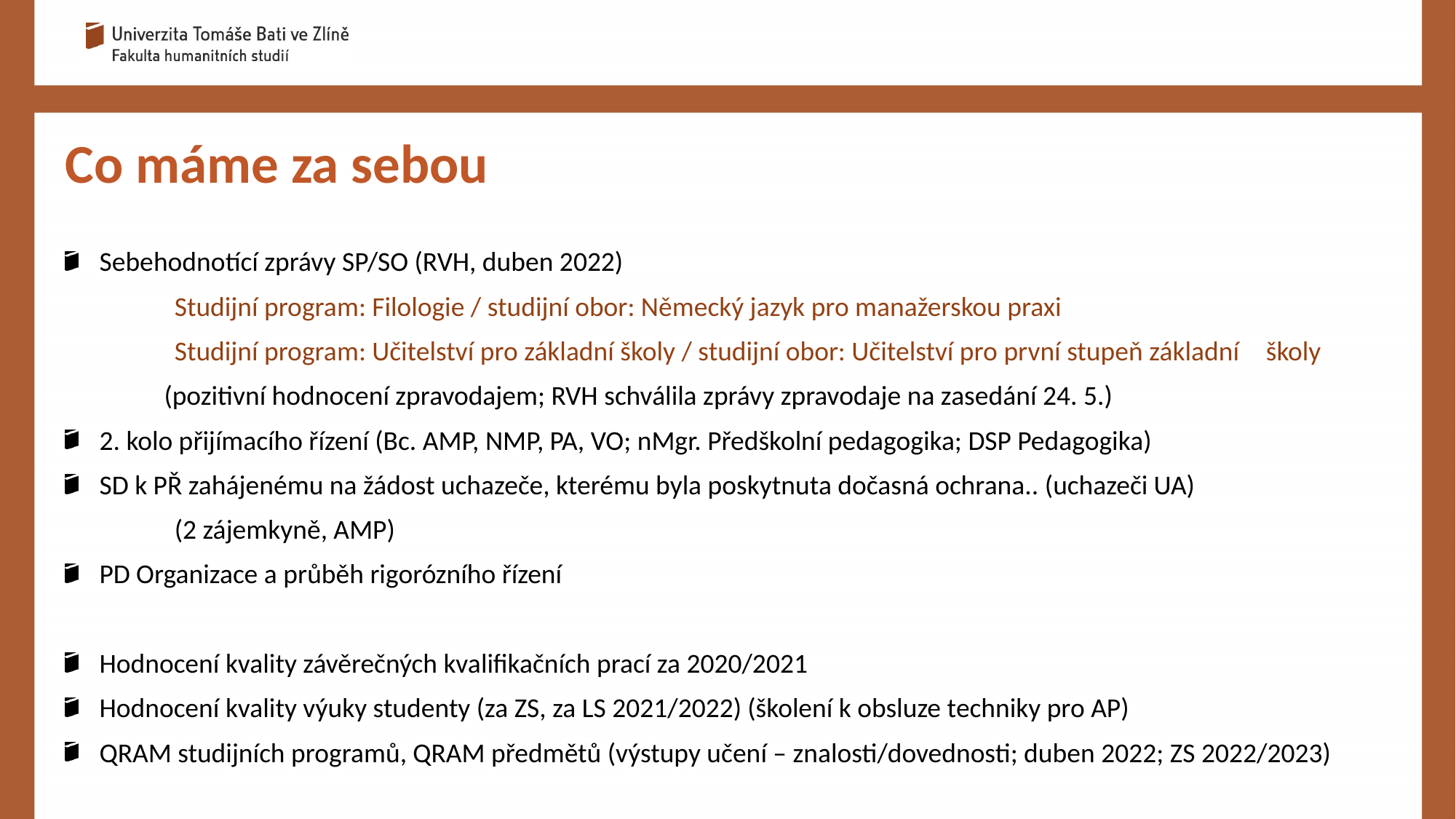

Co máme za sebou

Sebehodnotící zprávy SP/SO (RVH, duben 2022)
	Studijní program: Filologie / studijní obor: Německý jazyk pro manažerskou praxi
	Studijní program: Učitelství pro základní školy / studijní obor: Učitelství pro první stupeň základní 	školy
                (pozitivní hodnocení zpravodajem; RVH schválila zprávy zpravodaje na zasedání 24. 5.)
2. kolo přijímacího řízení (Bc. AMP, NMP, PA, VO; nMgr. Předškolní pedagogika; DSP Pedagogika)
SD k PŘ zahájenému na žádost uchazeče, kterému byla poskytnuta dočasná ochrana.. (uchazeči UA)
	(2 zájemkyně, AMP)
PD Organizace a průběh rigorózního řízení

Hodnocení kvality závěrečných kvalifikačních prací za 2020/2021
Hodnocení kvality výuky studenty (za ZS, za LS 2021/2022) (školení k obsluze techniky pro AP)
QRAM studijních programů, QRAM předmětů (výstupy učení – znalosti/dovednosti; duben 2022; ZS 2022/2023)